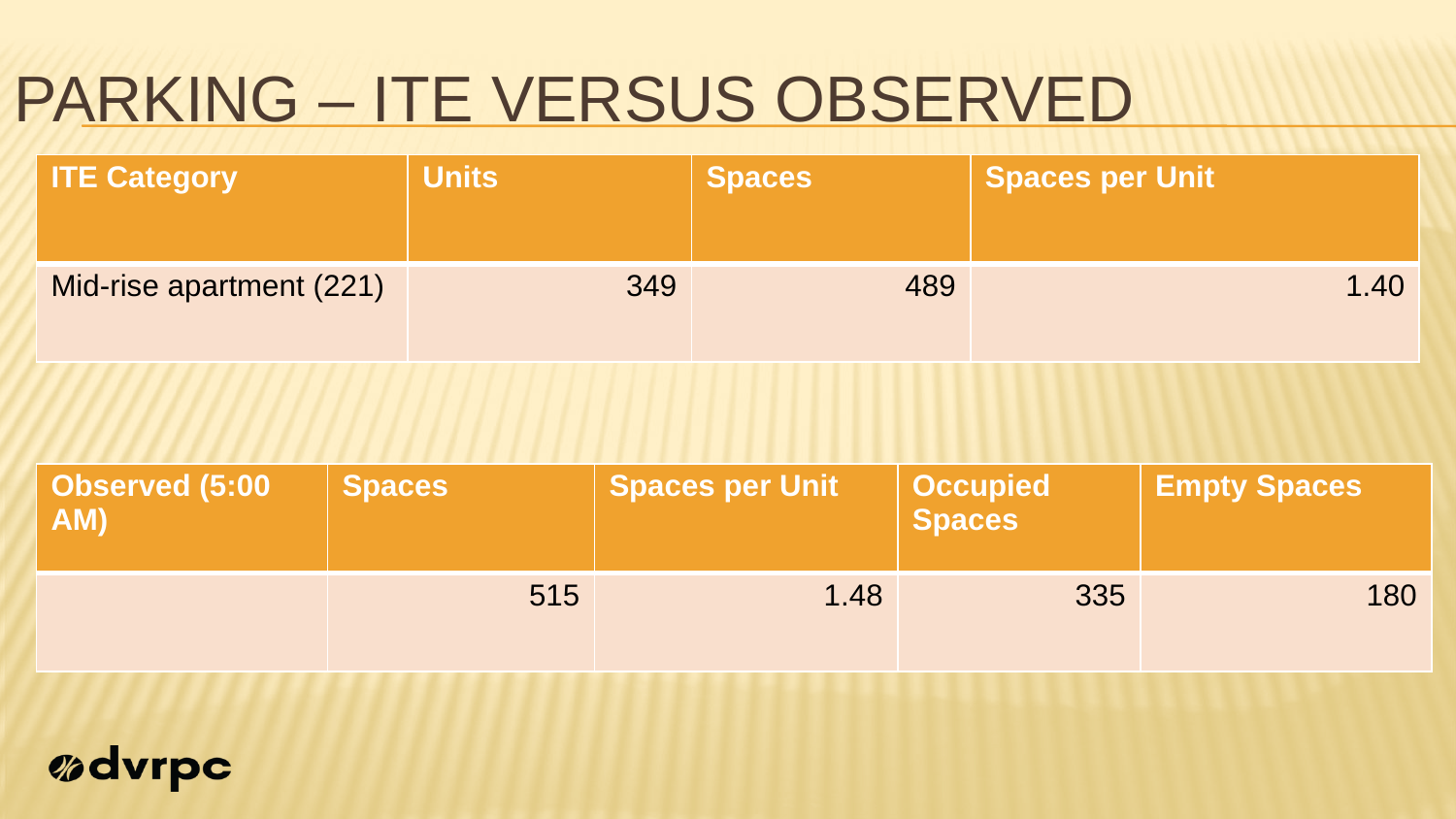

# Parking – ite versus observed
| ITE Category | Units | Spaces | Spaces per Unit |
| --- | --- | --- | --- |
| Mid-rise apartment (221) | 349 | 489 | 1.40 |
| Observed (5:00 AM) | Spaces | Spaces per Unit | Occupied Spaces | Empty Spaces |
| --- | --- | --- | --- | --- |
|  | 515 | 1.48 | 335 | 180 |